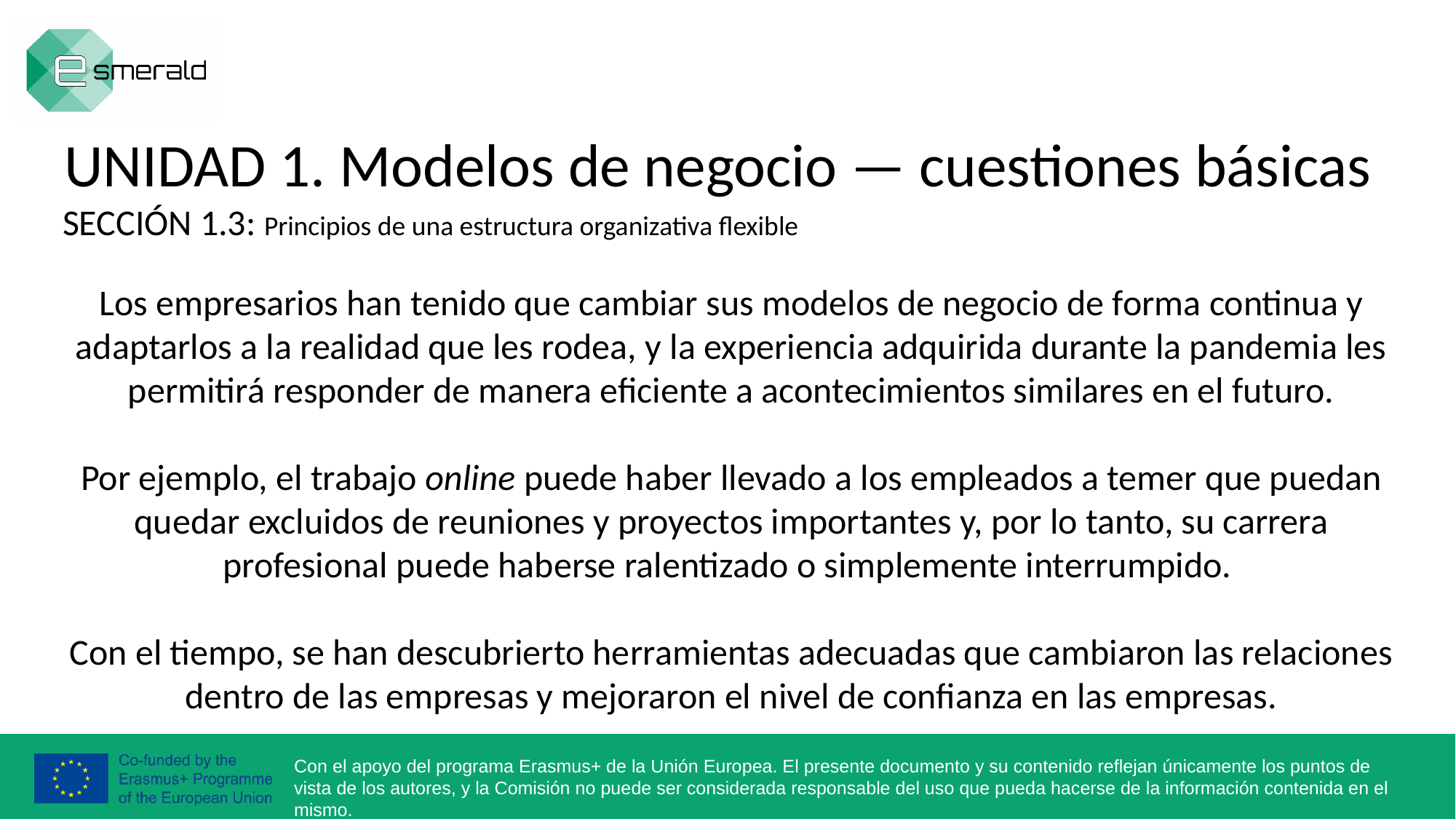

UNIDAD 1. Modelos de negocio — cuestiones básicas
SECCIÓN 1.3: Principios de una estructura organizativa flexible

Los empresarios han tenido que cambiar sus modelos de negocio de forma continua y adaptarlos a la realidad que les rodea, y la experiencia adquirida durante la pandemia les permitirá responder de manera eficiente a acontecimientos similares en el futuro.

Por ejemplo, el trabajo online puede haber llevado a los empleados a temer que puedan quedar excluidos de reuniones y proyectos importantes y, por lo tanto, su carrera profesional puede haberse ralentizado o simplemente interrumpido.

Con el tiempo, se han descubrierto herramientas adecuadas que cambiaron las relaciones dentro de las empresas y mejoraron el nivel de confianza en las empresas.